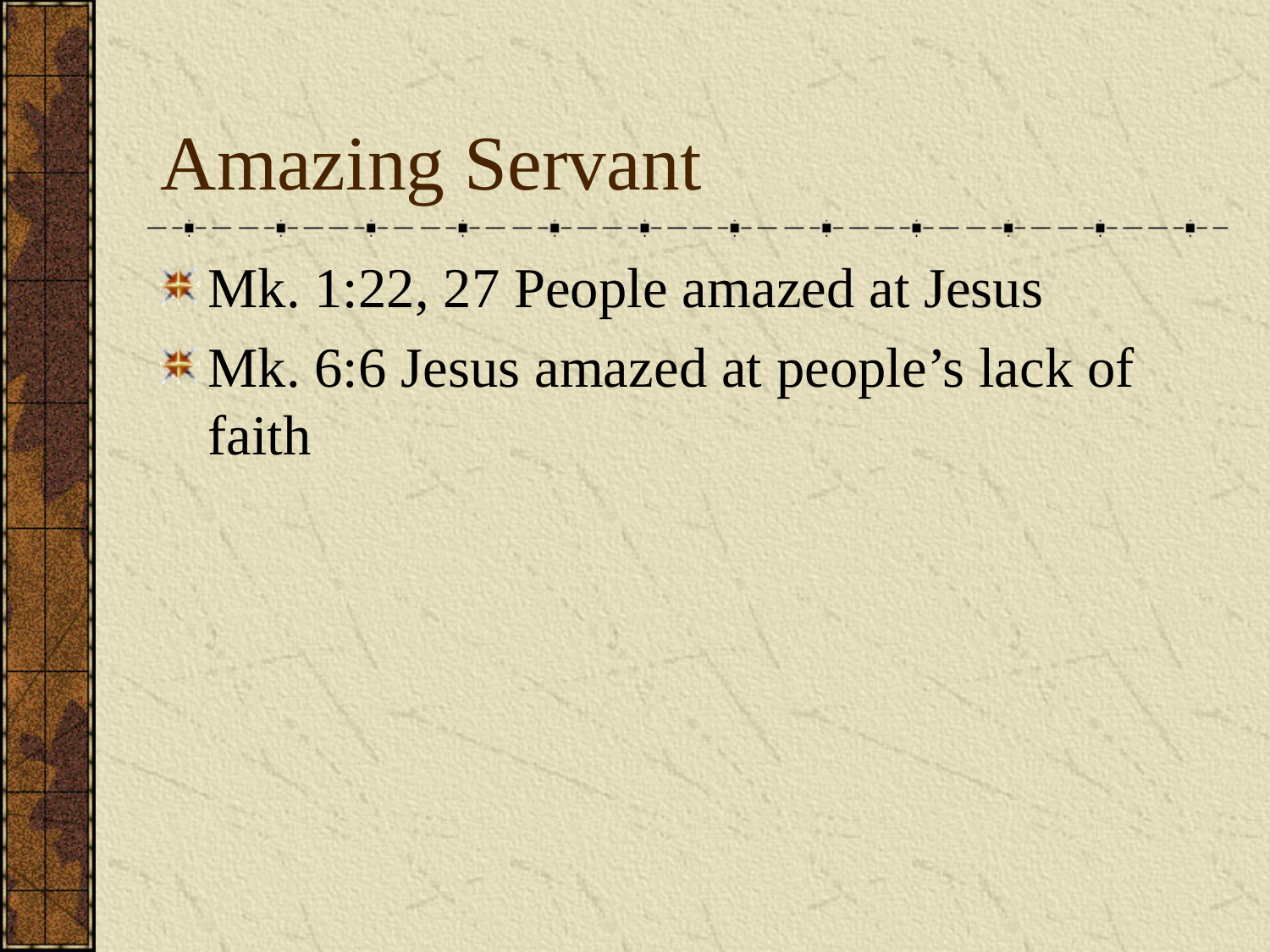

# Amazing Servant
Mk. 1:22, 27 People amazed at Jesus
Mk. 6:6 Jesus amazed at people’s lack of faith